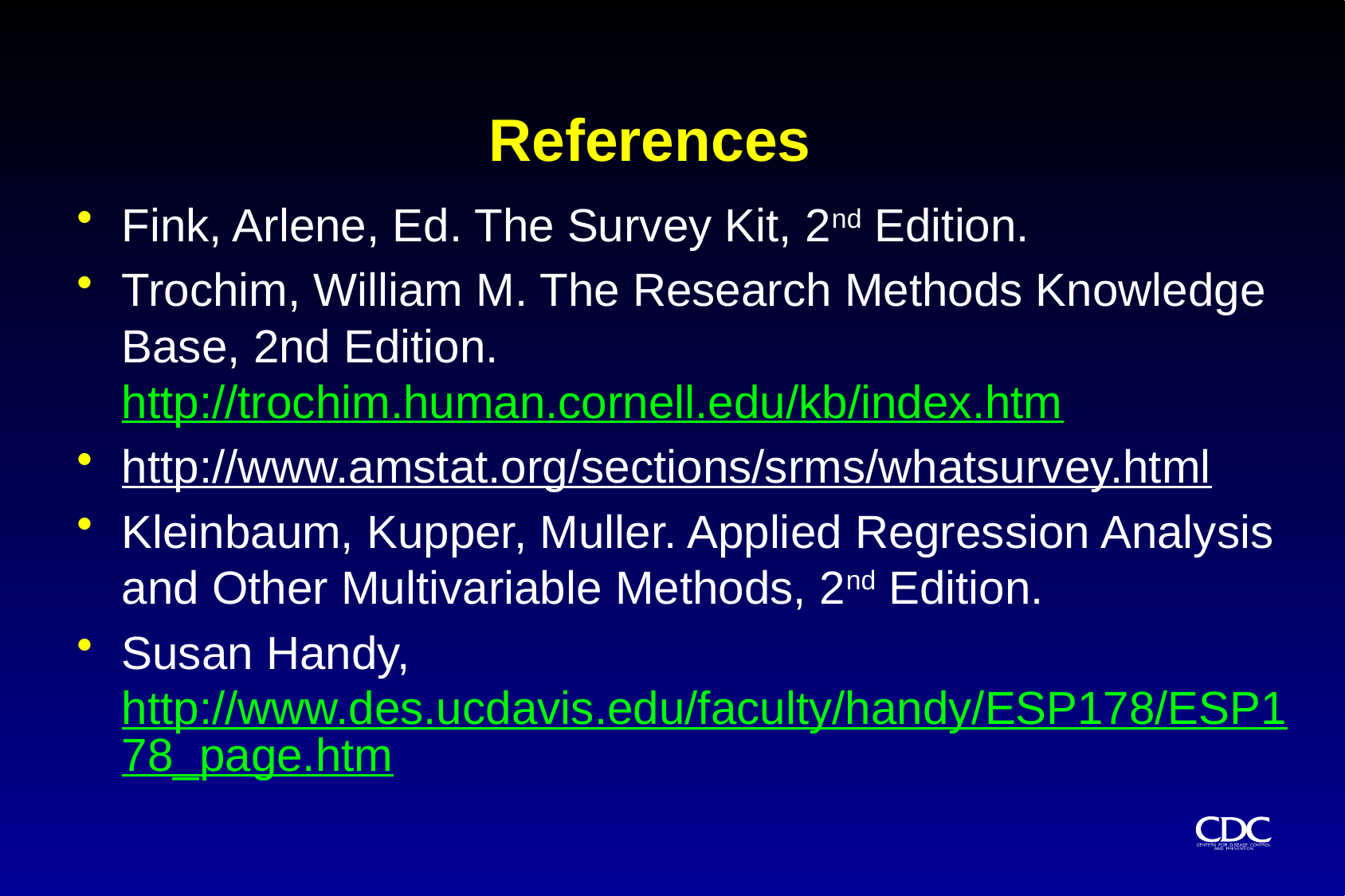

# References
Fink, Arlene, Ed. The Survey Kit, 2nd Edition.
Trochim, William M. The Research Methods Knowledge Base, 2nd Edition. http://trochim.human.cornell.edu/kb/index.htm
http://www.amstat.org/sections/srms/whatsurvey.html
Kleinbaum, Kupper, Muller. Applied Regression Analysis and Other Multivariable Methods, 2nd Edition.
Susan Handy, http://www.des.ucdavis.edu/faculty/handy/ESP178/ESP178_page.htm